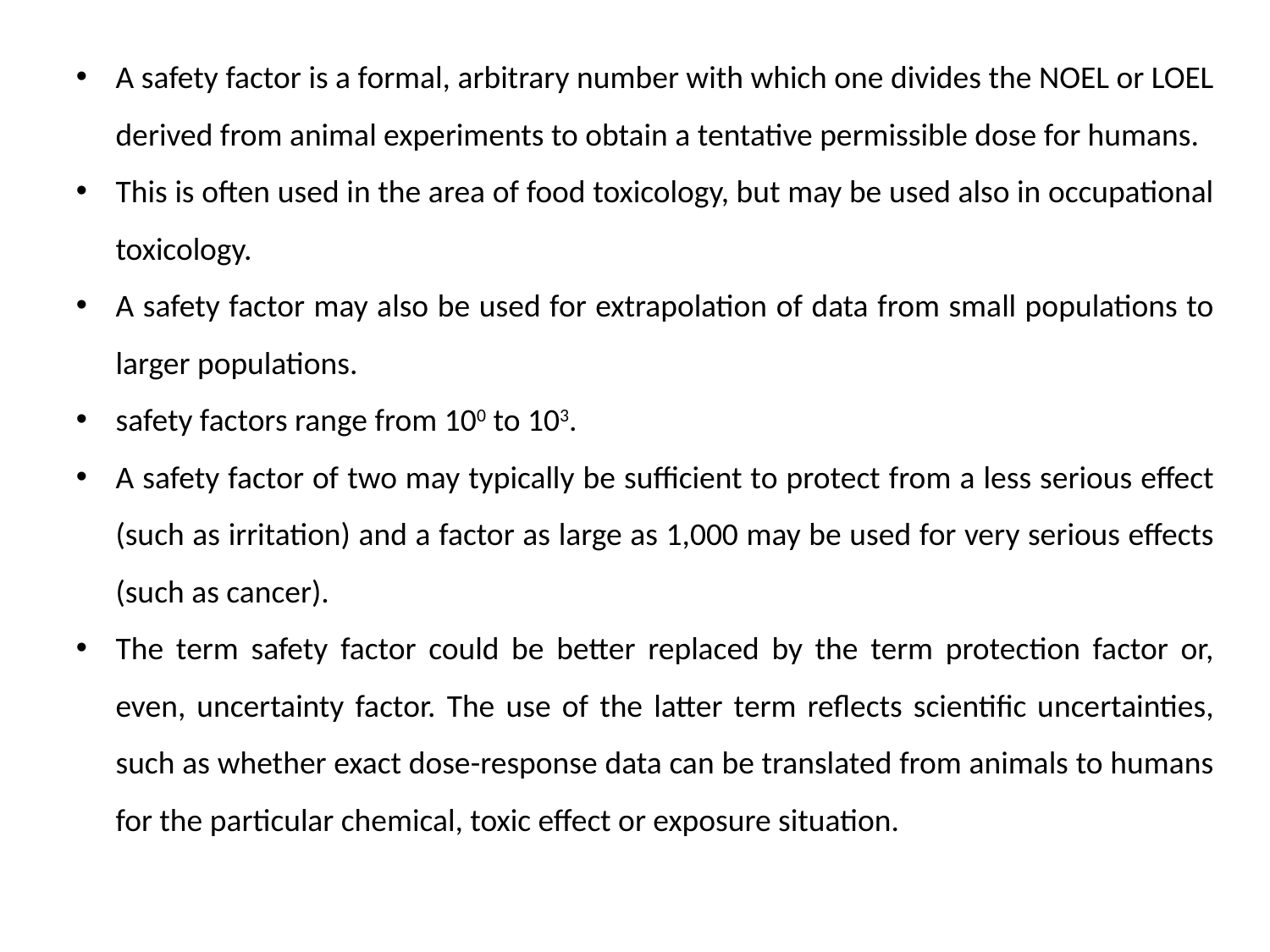

A safety factor is a formal, arbitrary number with which one divides the NOEL or LOEL derived from animal experiments to obtain a tentative permissible dose for humans.
This is often used in the area of food toxicology, but may be used also in occupational toxicology.
A safety factor may also be used for extrapolation of data from small populations to larger populations.
safety factors range from 100 to 103.
A safety factor of two may typically be sufficient to protect from a less serious effect (such as irritation) and a factor as large as 1,000 may be used for very serious effects (such as cancer).
The term safety factor could be better replaced by the term protection factor or, even, uncertainty factor. The use of the latter term reflects scientific uncertainties, such as whether exact dose-response data can be translated from animals to humans for the particular chemical, toxic effect or exposure situation.